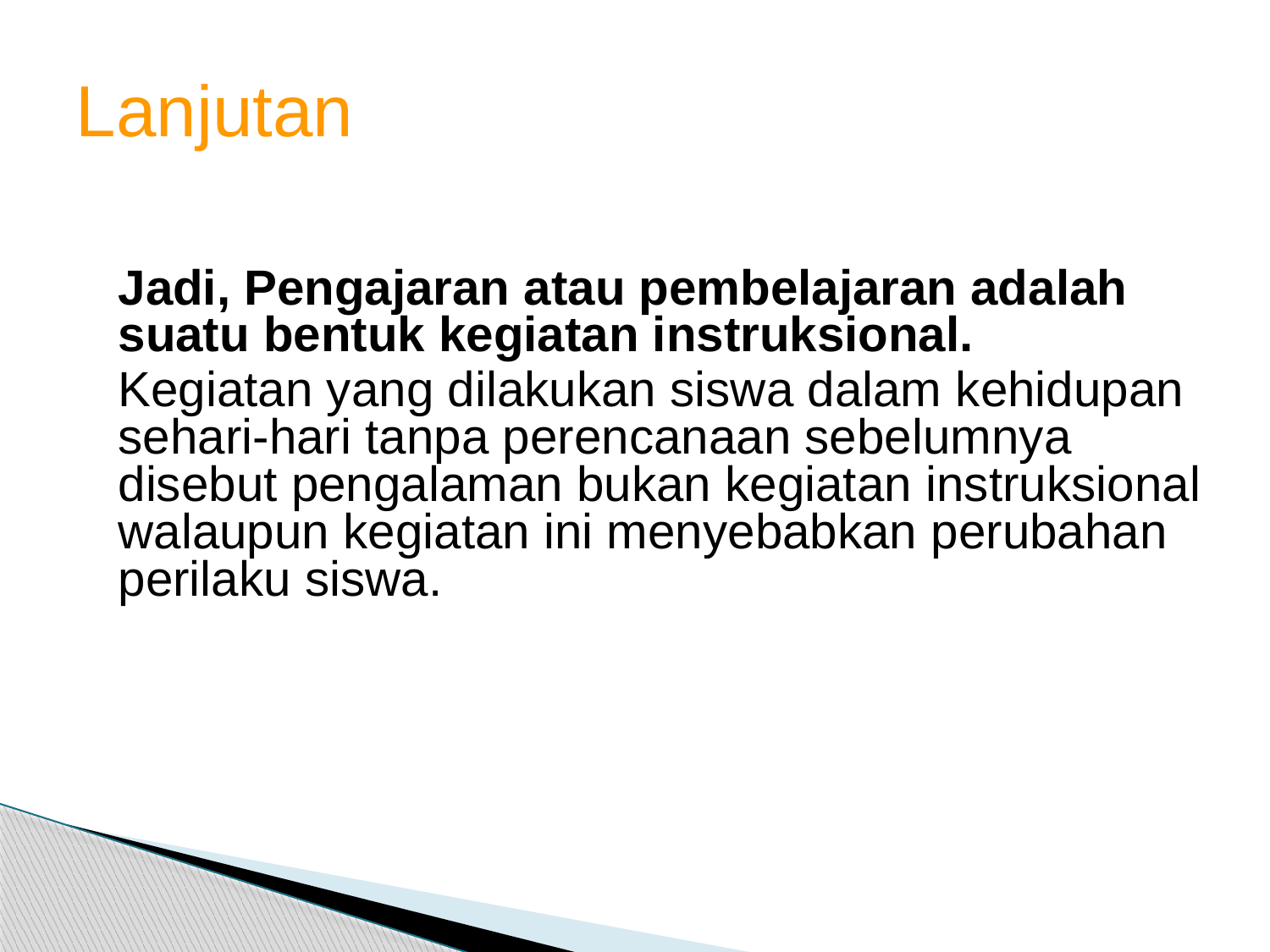

# Lanjutan

	Jadi, Pengajaran atau pembelajaran adalah suatu bentuk kegiatan instruksional.
	Kegiatan yang dilakukan siswa dalam kehidupan sehari-hari tanpa perencanaan sebelumnya disebut pengalaman bukan kegiatan instruksional walaupun kegiatan ini menyebabkan perubahan perilaku siswa.